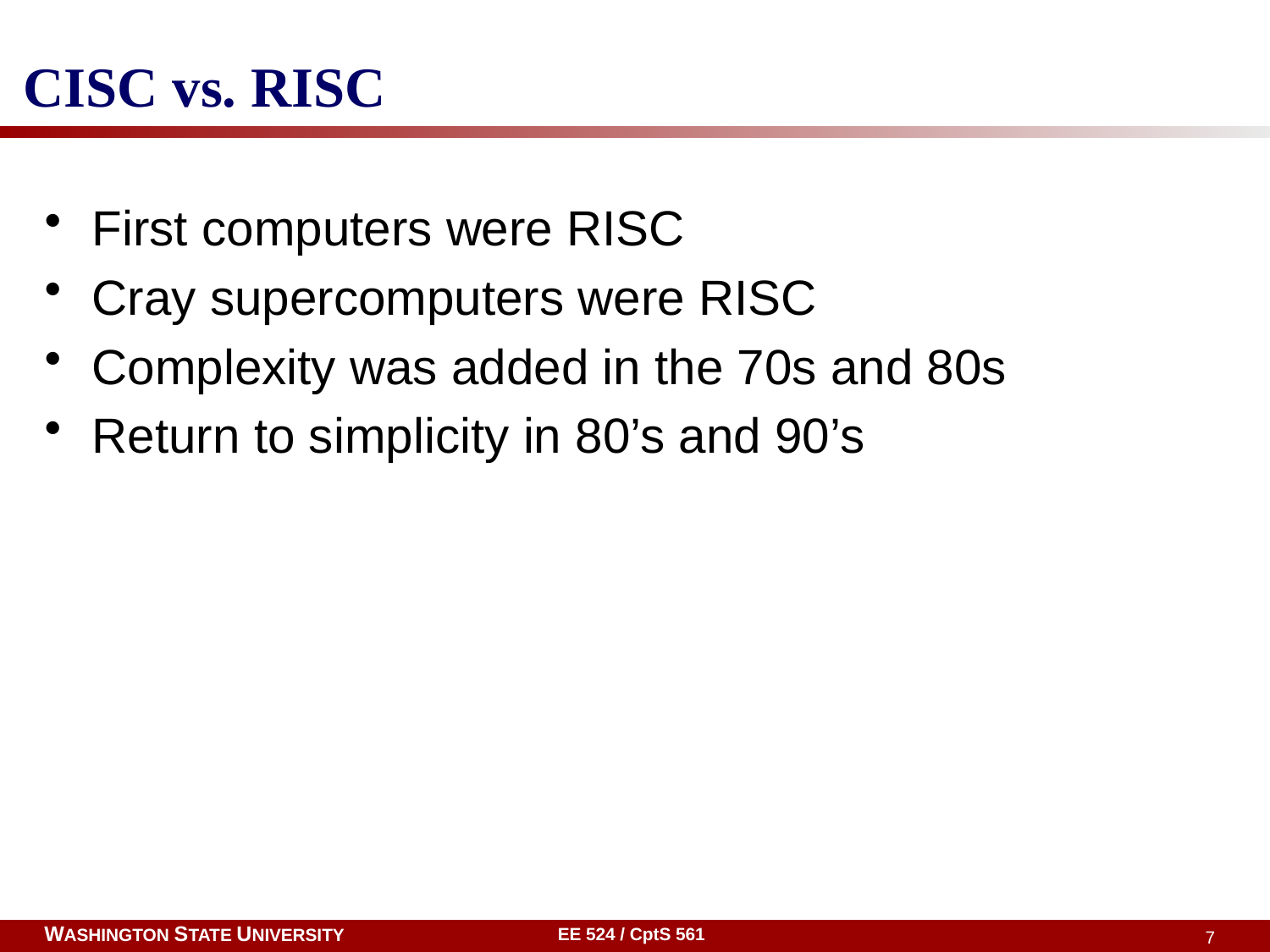

# CISC vs. RISC
First computers were RISC
Cray supercomputers were RISC
Complexity was added in the 70s and 80s
Return to simplicity in 80’s and 90’s
EE 524 / CptS 561
7